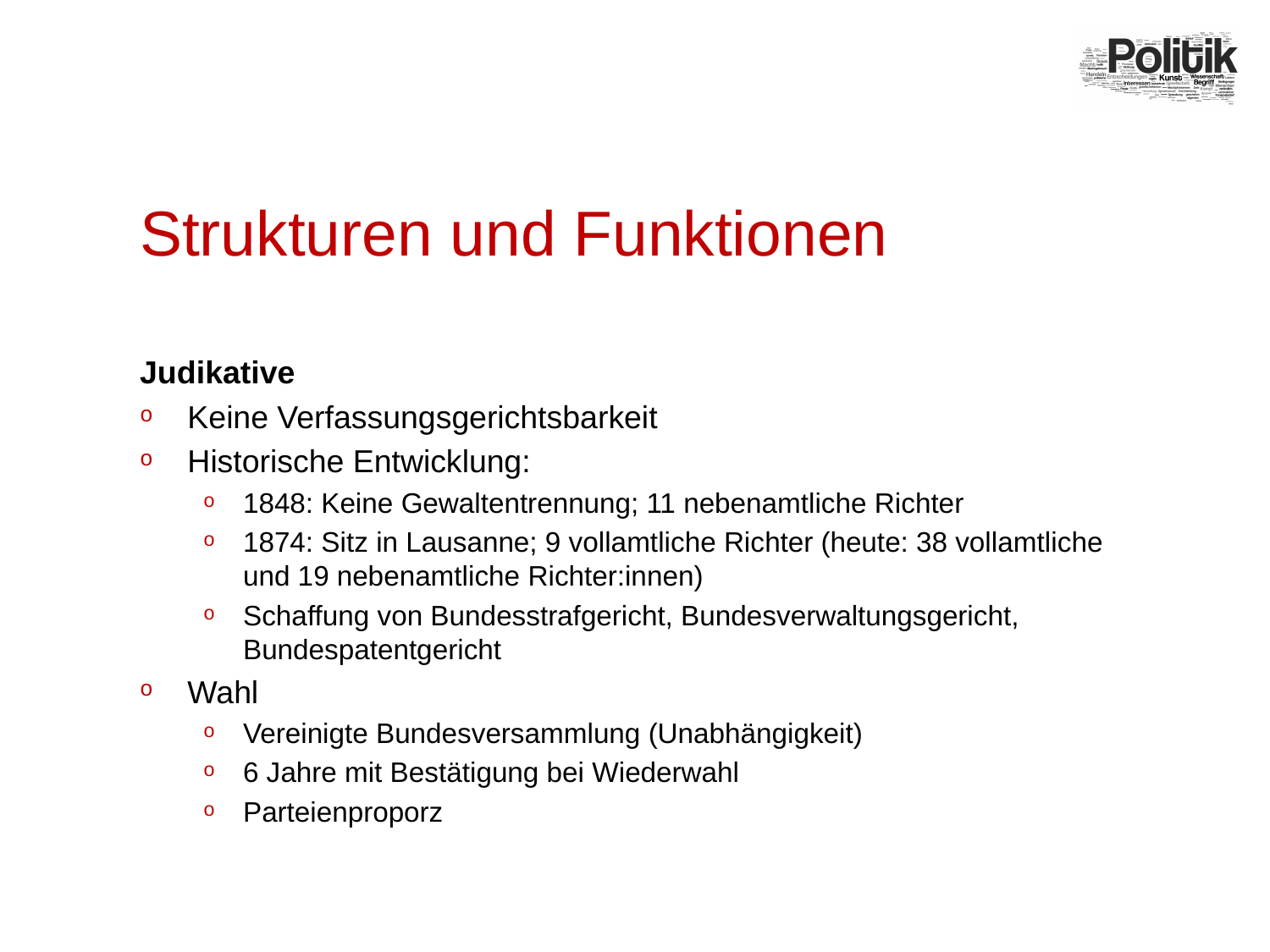

# Strukturen und Funktionen
Judikative
Keine Verfassungsgerichtsbarkeit
Historische Entwicklung:
1848: Keine Gewaltentrennung; 11 nebenamtliche Richter
1874: Sitz in Lausanne; 9 vollamtliche Richter (heute: 38 vollamtliche und 19 nebenamtliche Richter:innen)
Schaffung von Bundesstrafgericht, Bundesverwaltungsgericht, Bundespatentgericht
Wahl
Vereinigte Bundesversammlung (Unabhängigkeit)
6 Jahre mit Bestätigung bei Wiederwahl
Parteienproporz